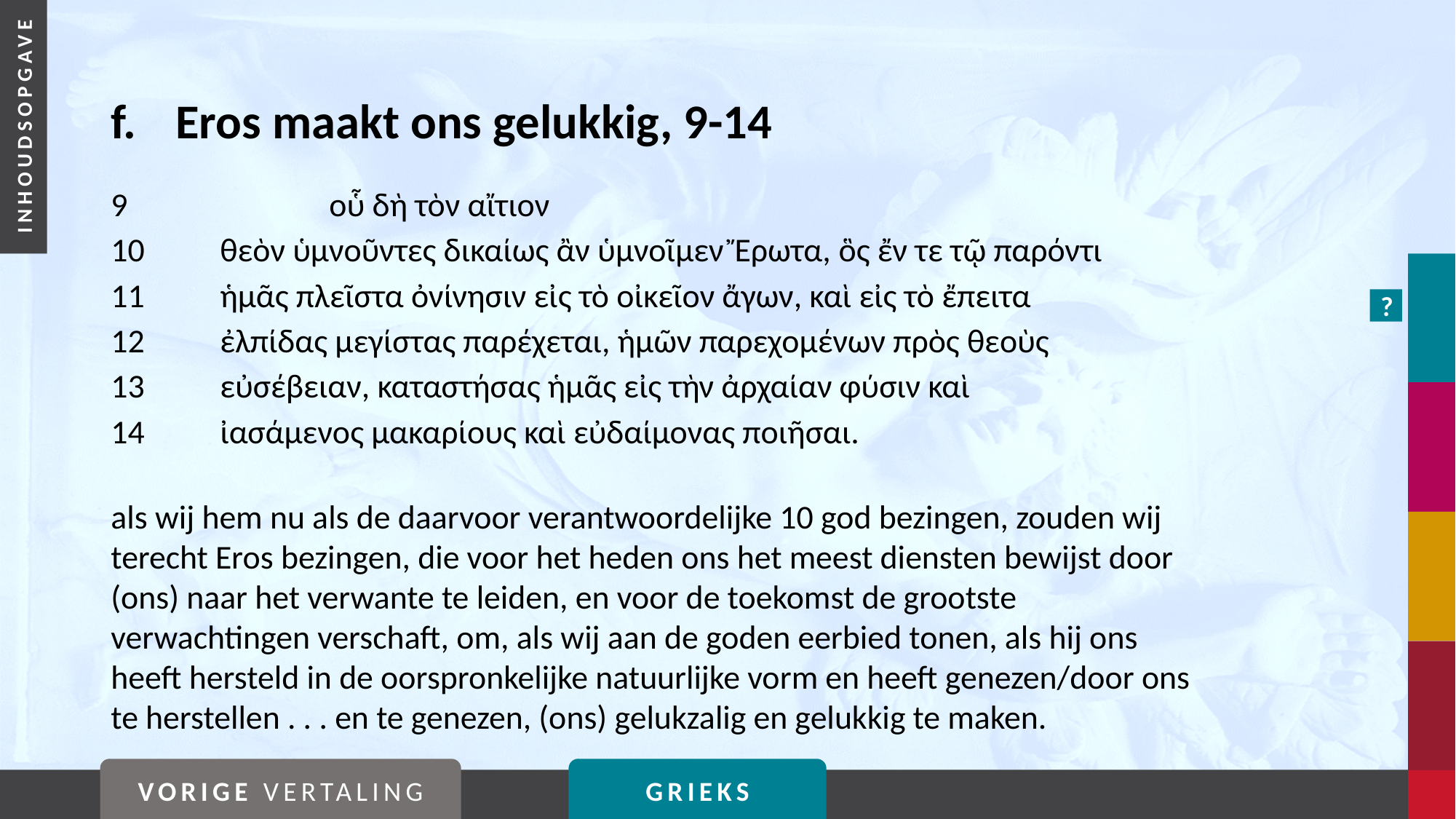

# f. 	Eros maakt ons gelukkig, 9-14
9		οὗ δὴ τὸν αἴτιον
10	θεὸν ὑμνοῦντες δικαίως ἂν ὑμνοῖμεν Ἔρωτα, ὃς ἔν τε τῷ παρόντι
11	ἡμᾶς πλεῖστα ὀνίνησιν εἰς τὸ οἰκεῖον ἄγων, καὶ εἰς τὸ ἔπειτα
12	ἐλπίδας μεγίστας παρέχεται, ἡμῶν παρεχομένων πρὸς θεοὺς
13	εὐσέβειαν, καταστήσας ἡμᾶς εἰς τὴν ἀρχαίαν φύσιν καὶ
14	ἰασάμενος μακαρίους καὶ εὐδαίμονας ποιῆσαι.

als wij hem nu als de daarvoor verantwoordelijke 10 god bezingen, zouden wij terecht Eros bezingen, die voor het heden ons het meest diensten bewijst door (ons) naar het verwante te leiden, en voor de toekomst de grootste verwachtingen verschaft, om, als wij aan de goden eerbied tonen, als hij ons heeft hersteld in de oorspronkelijke natuurlijke vorm en heeft genezen/door ons te herstellen . . . en te genezen, (ons) gelukzalig en gelukkig te maken.

?
VORIGE VERTALING
GRIEKS